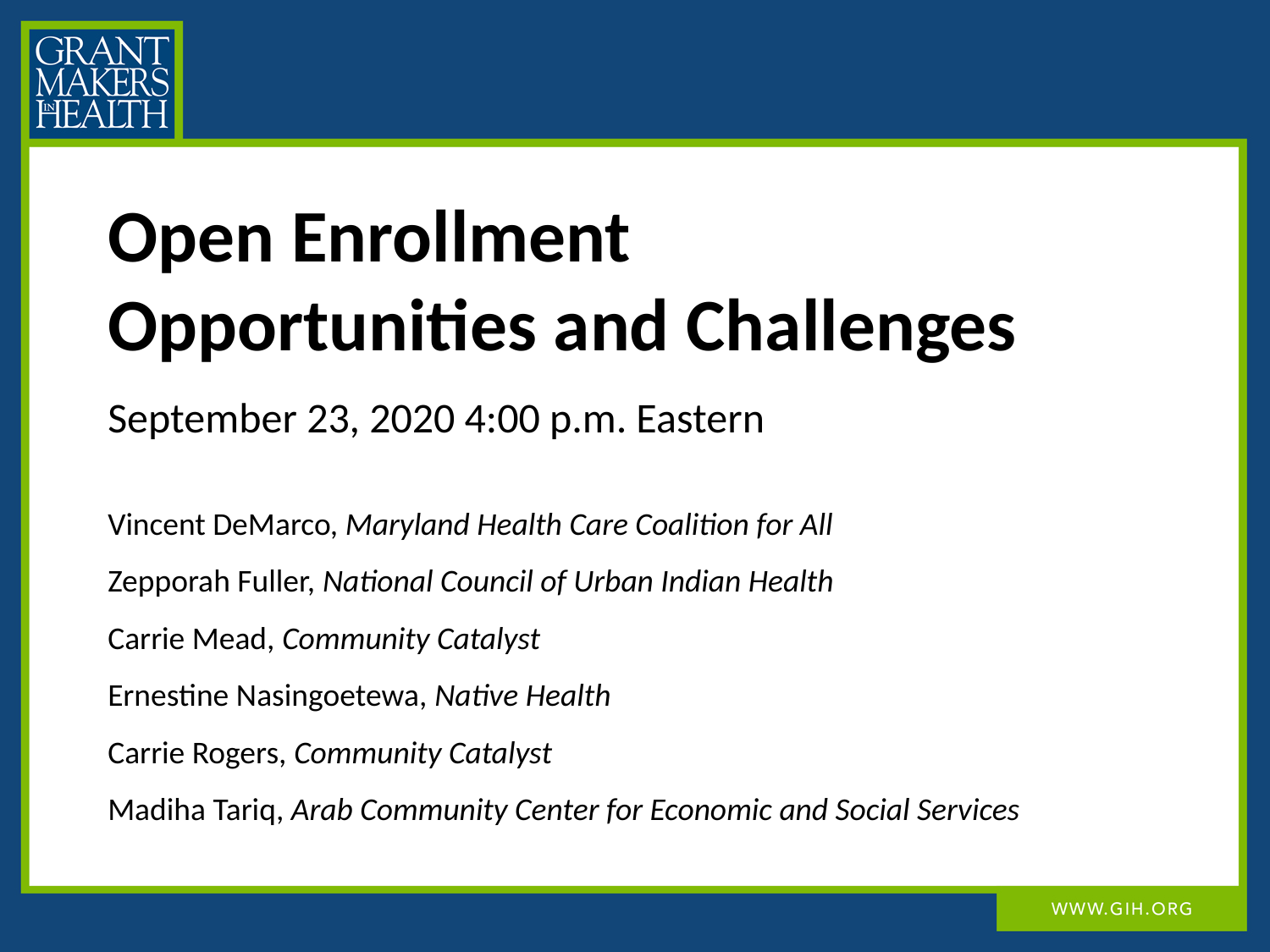

Open Enrollment
Opportunities and Challenges
September 23, 2020 4:00 p.m. Eastern
Vincent DeMarco, Maryland Health Care Coalition for All
Zepporah Fuller, National Council of Urban Indian Health
Carrie Mead, Community Catalyst
Ernestine Nasingoetewa, Native Health
Carrie Rogers, Community Catalyst
Madiha Tariq, Arab Community Center for Economic and Social Services